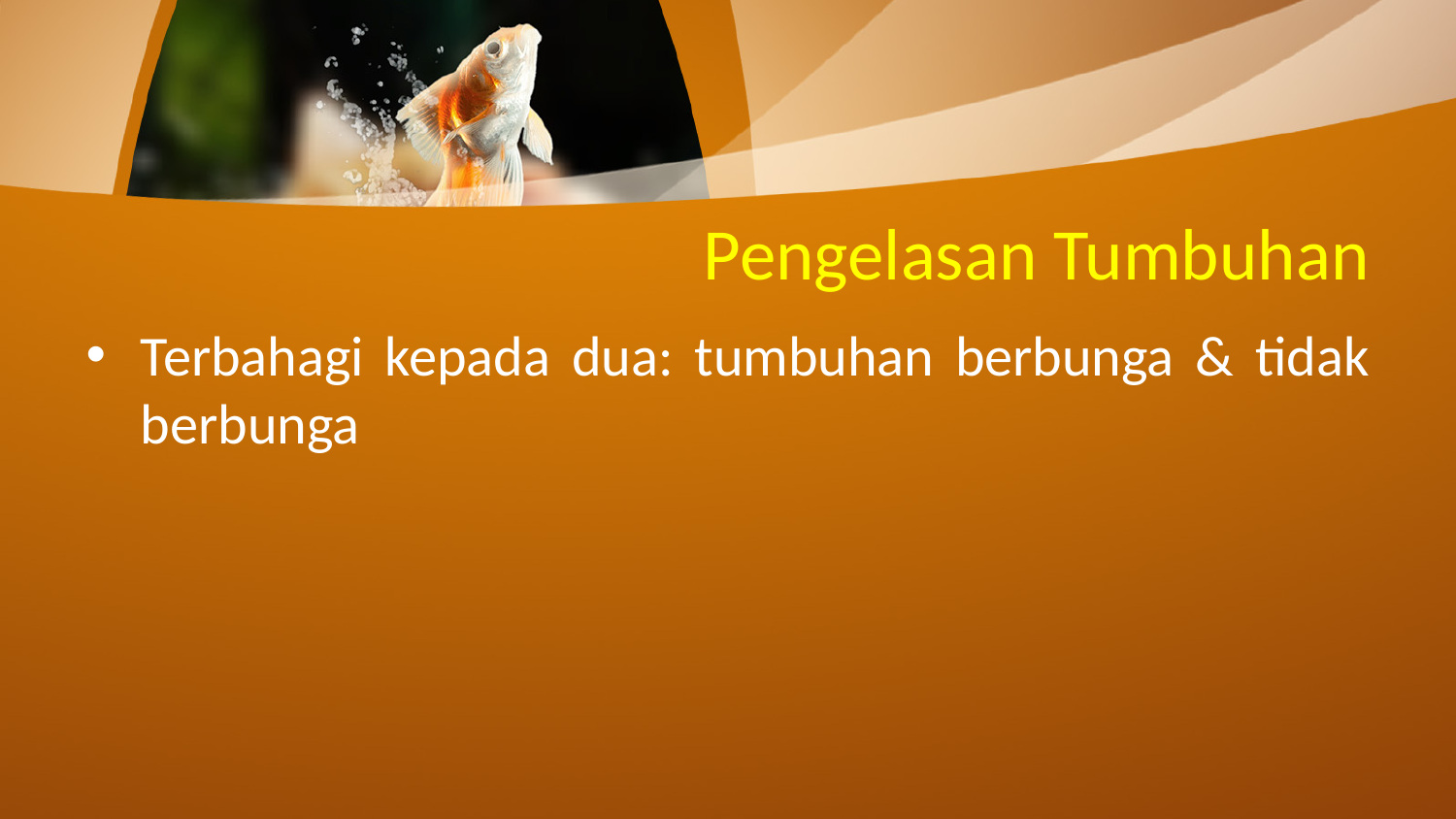

# Pengelasan Tumbuhan
Terbahagi kepada dua: tumbuhan berbunga & tidak berbunga